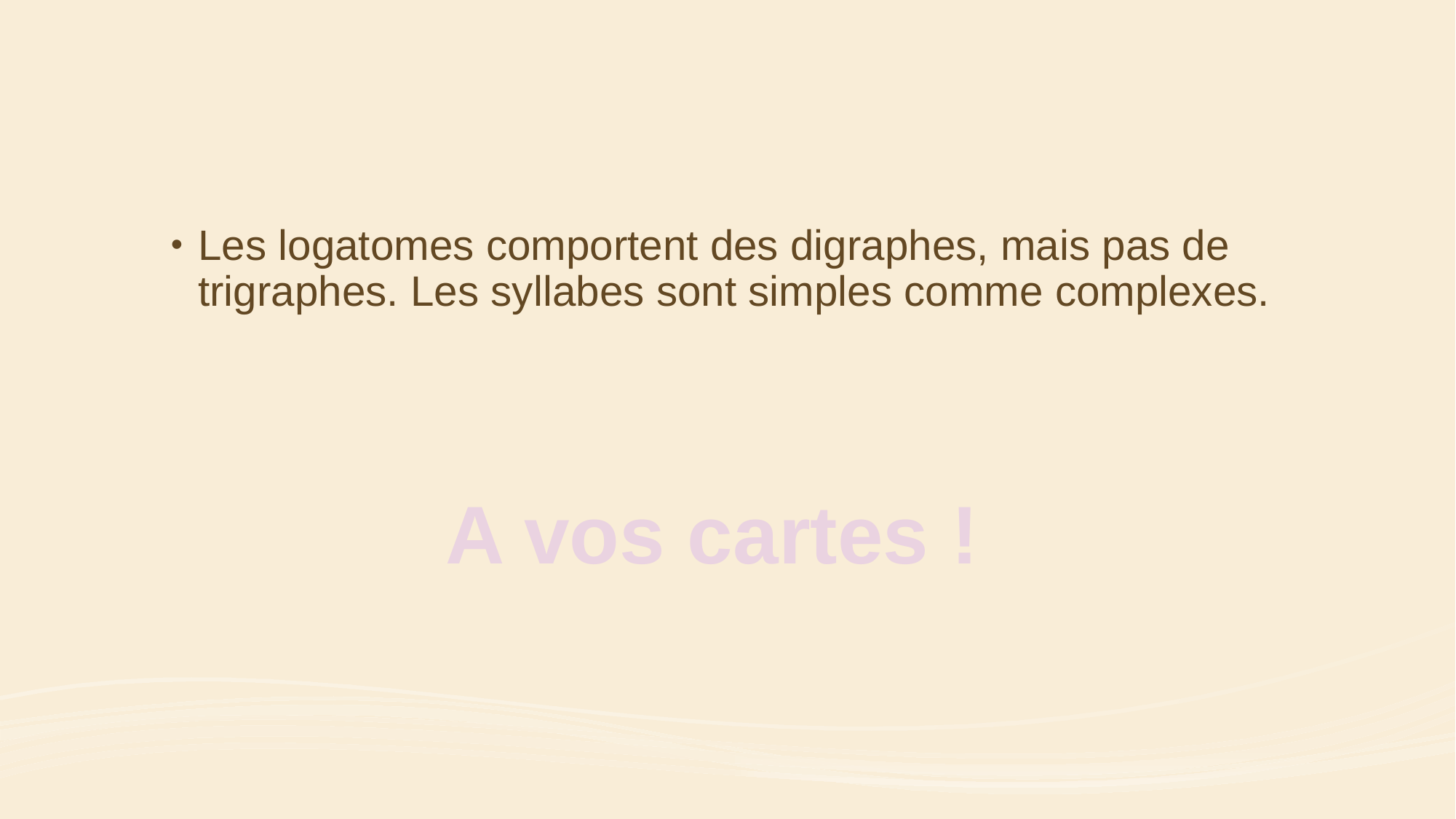

Les logatomes comportent des digraphes, mais pas de trigraphes. Les syllabes sont simples comme complexes.

A vos cartes !